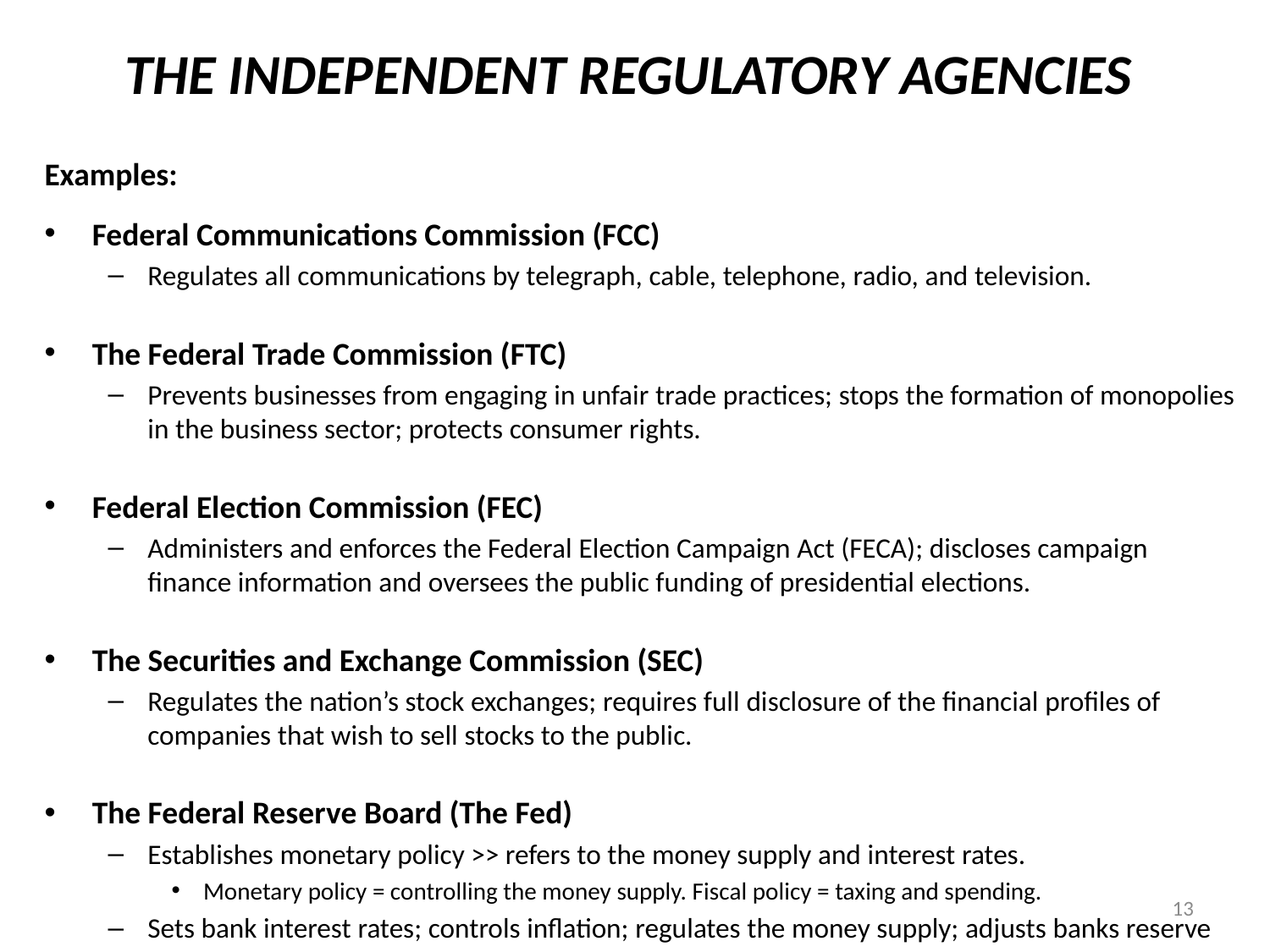

# THE INDEPENDENT REGULATORY AGENCIES
Examples:

Federal Communications Commission (FCC)
Regulates all communications by telegraph, cable, telephone, radio, and television.

The Federal Trade Commission (FTC)
Prevents businesses from engaging in unfair trade practices; stops the formation of monopolies in the business sector; protects consumer rights.

Federal Election Commission (FEC)
Administers and enforces the Federal Election Campaign Act (FECA); discloses campaign finance information and oversees the public funding of presidential elections.

The Securities and Exchange Commission (SEC)
Regulates the nation’s stock exchanges; requires full disclosure of the financial profiles of companies that wish to sell stocks to the public.

The Federal Reserve Board (The Fed)
Establishes monetary policy >> refers to the money supply and interest rates.
Monetary policy = controlling the money supply. Fiscal policy = taxing and spending.
Sets bank interest rates; controls inflation; regulates the money supply; adjusts banks reserve requirements.

13